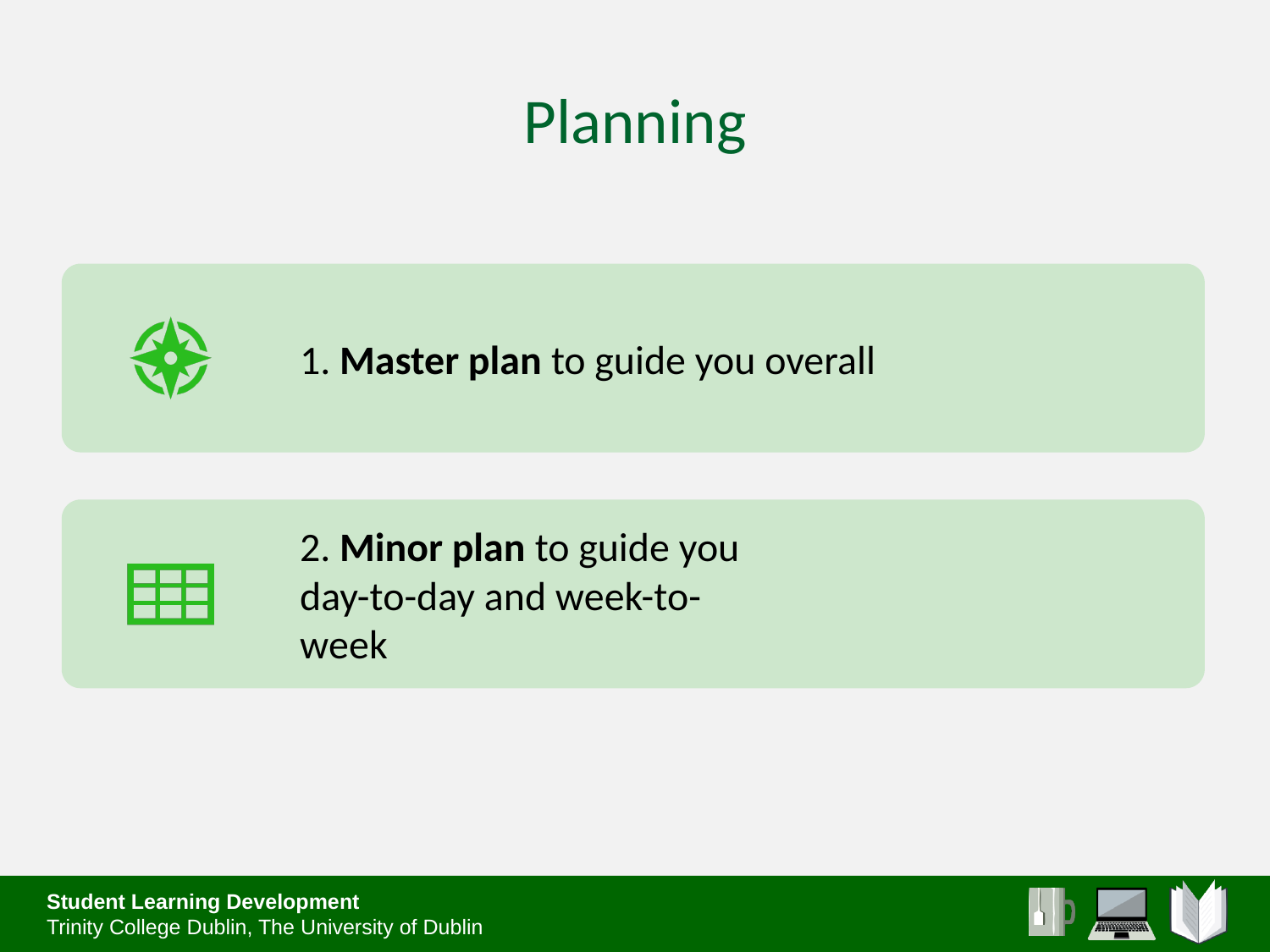

# Planning
1. Master plan to guide you overall
2. Minor plan to guide you day-to-day and week-to-week